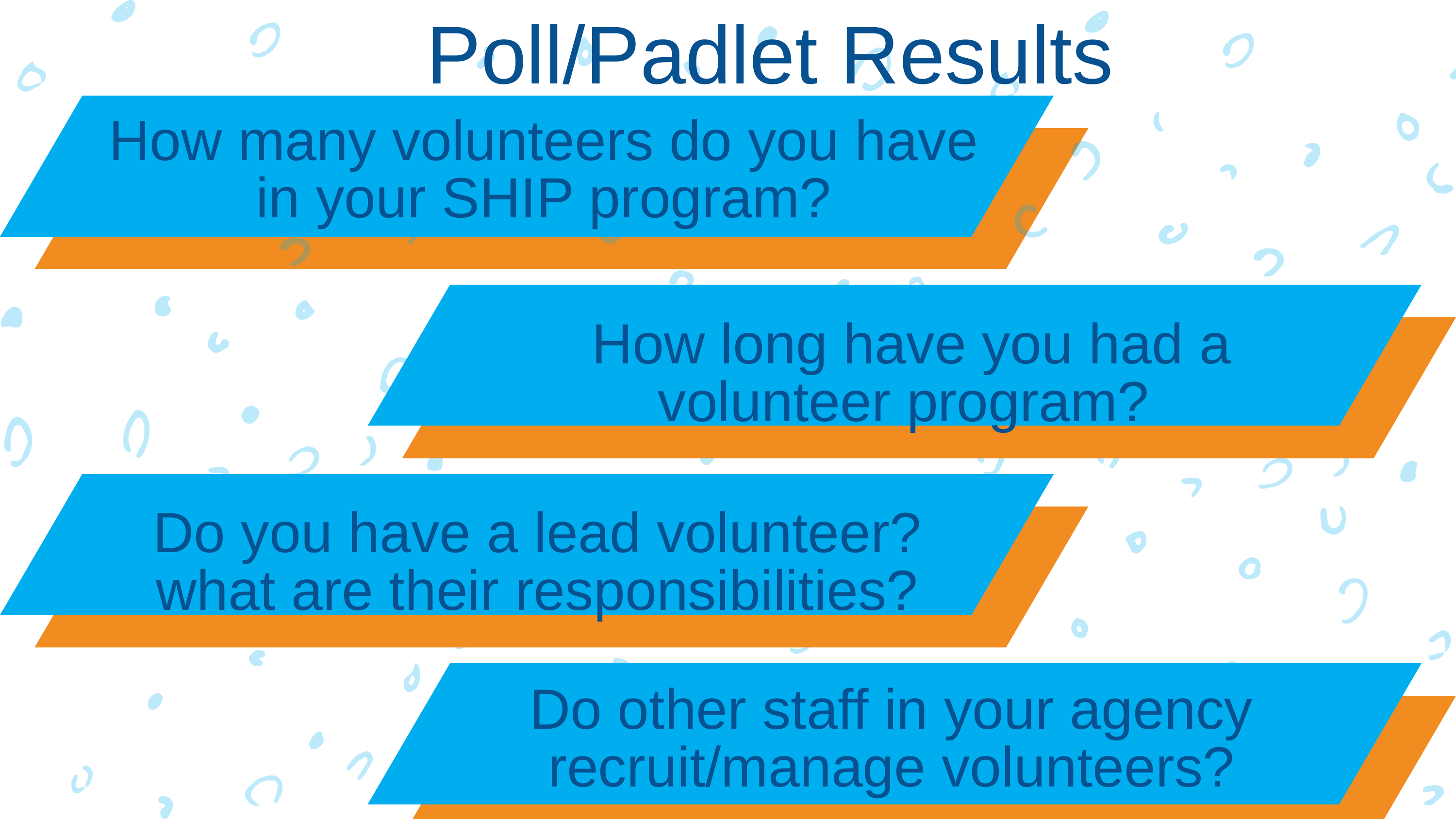

Poll/Padlet Results

How many volunteers do you have in your SHIP program?

How long have you had a volunteer program?

Do you have a lead volunteer? what are their responsibilities?

Do other staff in your agency recruit/manage volunteers?